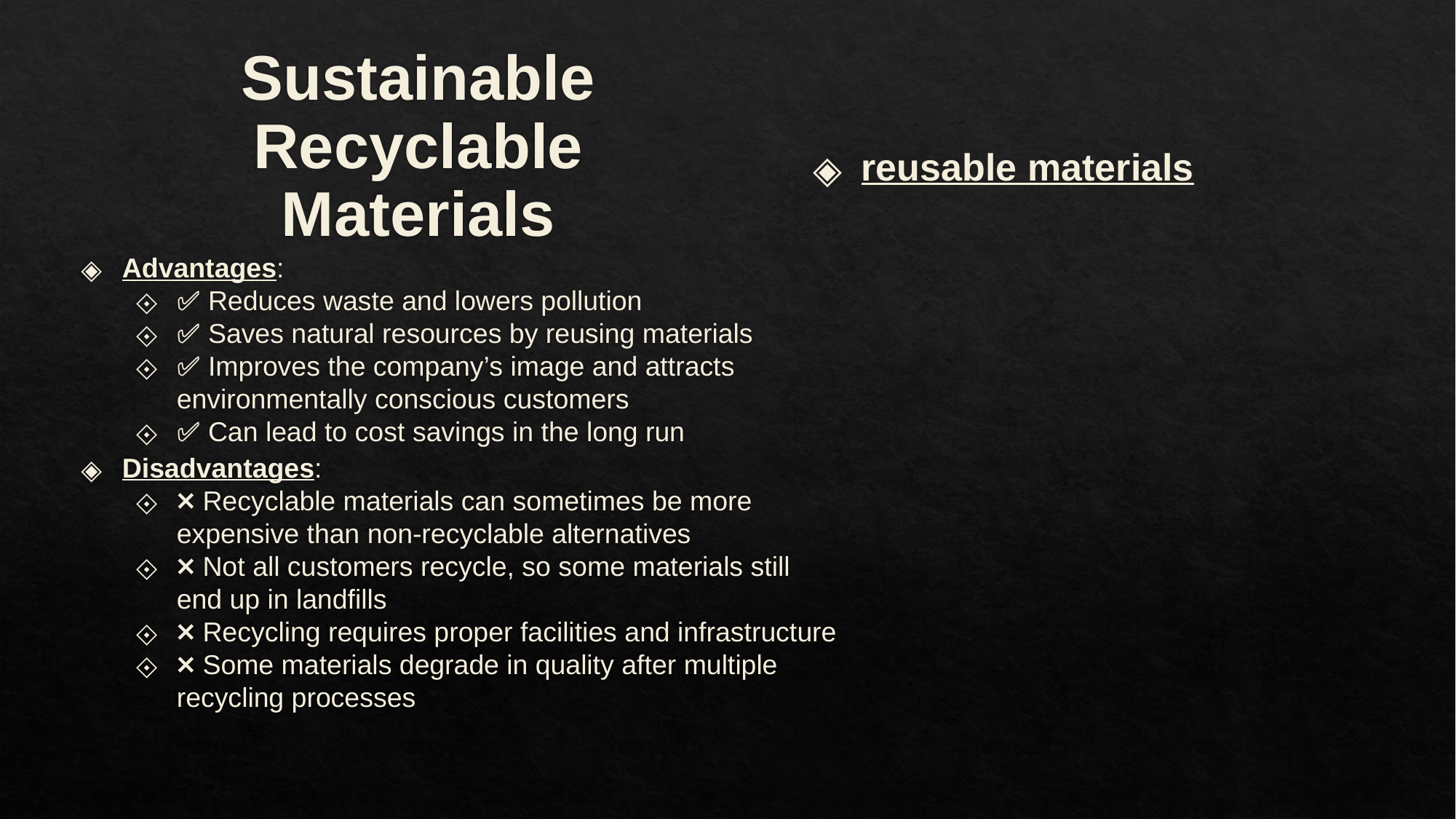

# Sustainable Recyclable Materials
reusable materials
Advantages:
✅ Reduces waste and lowers pollution
✅ Saves natural resources by reusing materials
✅ Improves the company’s image and attracts environmentally conscious customers
✅ Can lead to cost savings in the long run
Disadvantages:
❌ Recyclable materials can sometimes be more expensive than non-recyclable alternatives
❌ Not all customers recycle, so some materials still end up in landfills
❌ Recycling requires proper facilities and infrastructure
❌ Some materials degrade in quality after multiple recycling processes